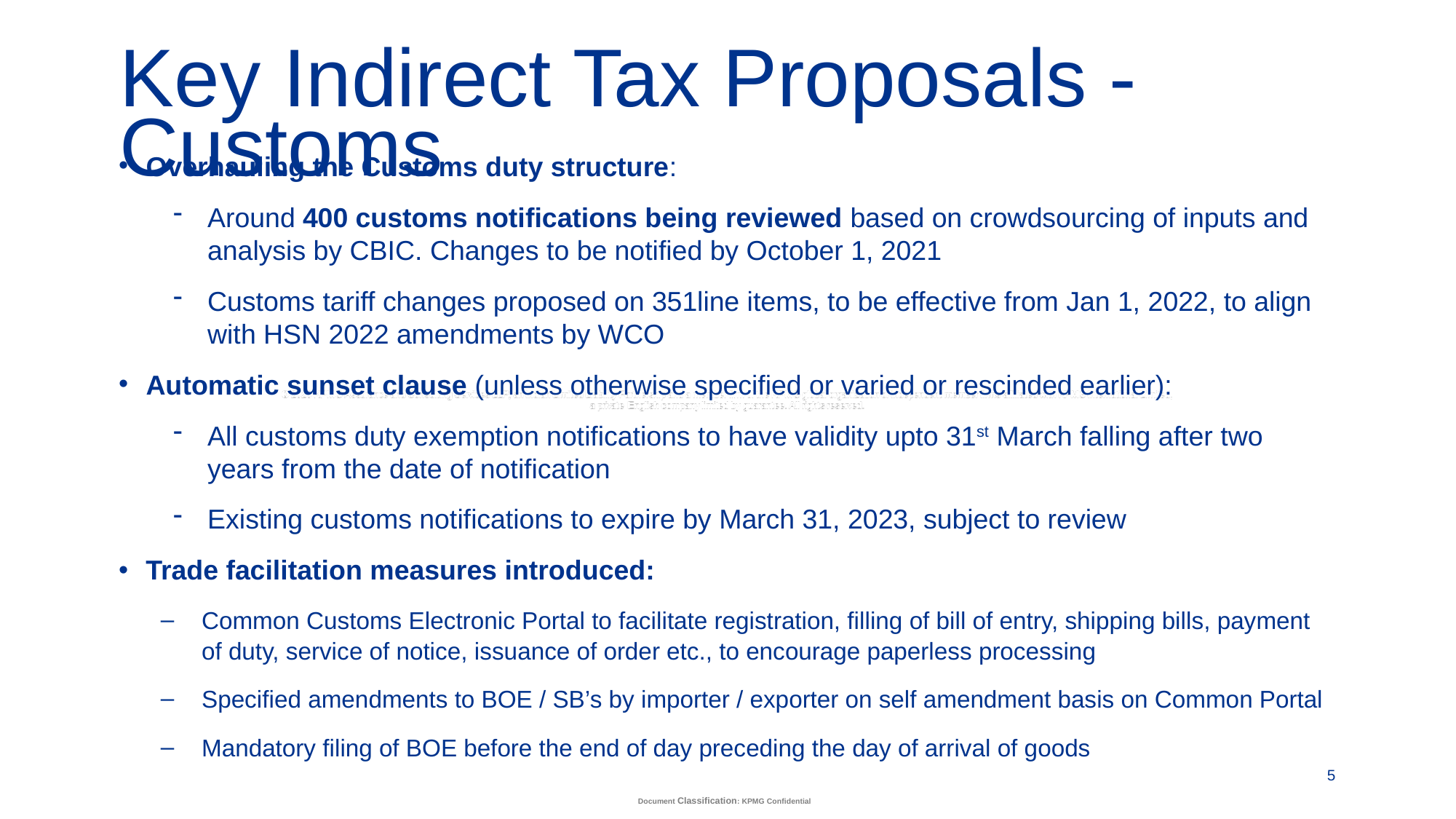

# Key Indirect Tax Proposals - Customs
Overhauling the Customs duty structure:
Around 400 customs notifications being reviewed based on crowdsourcing of inputs and analysis by CBIC. Changes to be notified by October 1, 2021
Customs tariff changes proposed on 351line items, to be effective from Jan 1, 2022, to align with HSN 2022 amendments by WCO
Automatic sunset clause (unless otherwise specified or varied or rescinded earlier):
All customs duty exemption notifications to have validity upto 31st March falling after two years from the date of notification
Existing customs notifications to expire by March 31, 2023, subject to review
Trade facilitation measures introduced:
Common Customs Electronic Portal to facilitate registration, filling of bill of entry, shipping bills, payment of duty, service of notice, issuance of order etc., to encourage paperless processing
Specified amendments to BOE / SB’s by importer / exporter on self amendment basis on Common Portal
Mandatory filing of BOE before the end of day preceding the day of arrival of goods